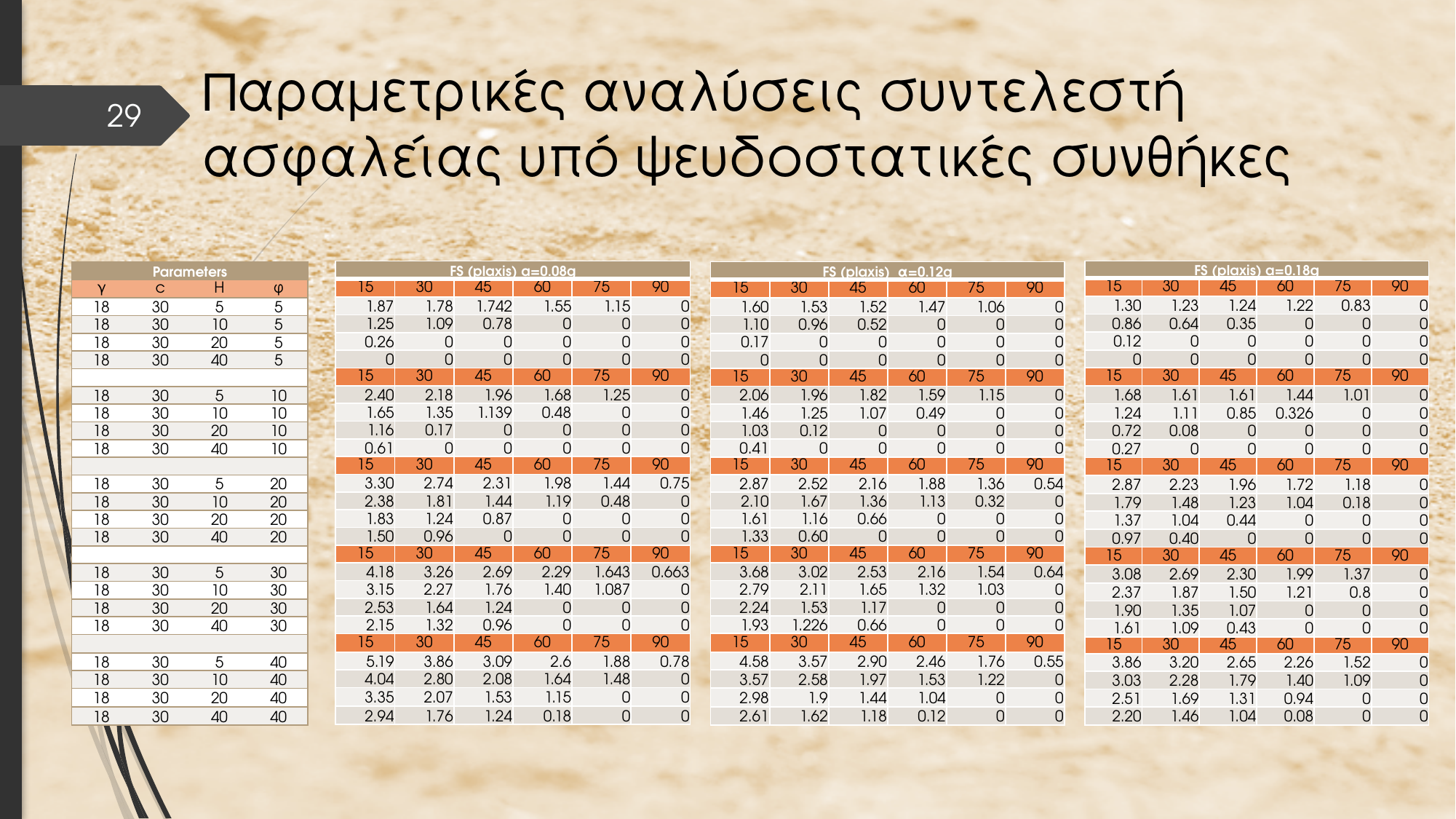

# Παραμετρικές αναλύσεις συντελεστή ασφαλείας υπό ψευδοστατικές συνθήκες
29
| FS (plaxis) a=0.08g |  |  |  |  |  |
| --- | --- | --- | --- | --- | --- |
| 15 | 30 | 45 | 60 | 75 | 90 |
| 1.87 | 1.78 | 1.742 | 1.55 | 1.15 | 0 |
| 1.25 | 1.09 | 0.78 | 0 | 0 | 0 |
| 0.26 | 0 | 0 | 0 | 0 | 0 |
| 0 | 0 | 0 | 0 | 0 | 0 |
| 15 | 30 | 45 | 60 | 75 | 90 |
| 2.40 | 2.18 | 1.96 | 1.68 | 1.25 | 0 |
| 1.65 | 1.35 | 1.139 | 0.48 | 0 | 0 |
| 1.16 | 0.17 | 0 | 0 | 0 | 0 |
| 0.61 | 0 | 0 | 0 | 0 | 0 |
| 15 | 30 | 45 | 60 | 75 | 90 |
| 3.30 | 2.74 | 2.31 | 1.98 | 1.44 | 0.75 |
| 2.38 | 1.81 | 1.44 | 1.19 | 0.48 | 0 |
| 1.83 | 1.24 | 0.87 | 0 | 0 | 0 |
| 1.50 | 0.96 | 0 | 0 | 0 | 0 |
| 15 | 30 | 45 | 60 | 75 | 90 |
| 4.18 | 3.26 | 2.69 | 2.29 | 1.643 | 0.663 |
| 3.15 | 2.27 | 1.76 | 1.40 | 1.087 | 0 |
| 2.53 | 1.64 | 1.24 | 0 | 0 | 0 |
| 2.15 | 1.32 | 0.96 | 0 | 0 | 0 |
| 15 | 30 | 45 | 60 | 75 | 90 |
| 5.19 | 3.86 | 3.09 | 2.6 | 1.88 | 0.78 |
| 4.04 | 2.80 | 2.08 | 1.64 | 1.48 | 0 |
| 3.35 | 2.07 | 1.53 | 1.15 | 0 | 0 |
| 2.94 | 1.76 | 1.24 | 0.18 | 0 | 0 |
| FS (plaxis) a=0.18g |  |  |  |  |  |
| --- | --- | --- | --- | --- | --- |
| 15 | 30 | 45 | 60 | 75 | 90 |
| 1.30 | 1.23 | 1.24 | 1.22 | 0.83 | 0 |
| 0.86 | 0.64 | 0.35 | 0 | 0 | 0 |
| 0.12 | 0 | 0 | 0 | 0 | 0 |
| 0 | 0 | 0 | 0 | 0 | 0 |
| 15 | 30 | 45 | 60 | 75 | 90 |
| 1.68 | 1.61 | 1.61 | 1.44 | 1.01 | 0 |
| 1.24 | 1.11 | 0.85 | 0.326 | 0 | 0 |
| 0.72 | 0.08 | 0 | 0 | 0 | 0 |
| 0.27 | 0 | 0 | 0 | 0 | 0 |
| 15 | 30 | 45 | 60 | 75 | 90 |
| 2.87 | 2.23 | 1.96 | 1.72 | 1.18 | 0 |
| 1.79 | 1.48 | 1.23 | 1.04 | 0.18 | 0 |
| 1.37 | 1.04 | 0.44 | 0 | 0 | 0 |
| 0.97 | 0.40 | 0 | 0 | 0 | 0 |
| 15 | 30 | 45 | 60 | 75 | 90 |
| 3.08 | 2.69 | 2.30 | 1.99 | 1.37 | 0 |
| 2.37 | 1.87 | 1.50 | 1.21 | 0.8 | 0 |
| 1.90 | 1.35 | 1.07 | 0 | 0 | 0 |
| 1.61 | 1.09 | 0.43 | 0 | 0 | 0 |
| 15 | 30 | 45 | 60 | 75 | 90 |
| 3.86 | 3.20 | 2.65 | 2.26 | 1.52 | 0 |
| 3.03 | 2.28 | 1.79 | 1.40 | 1.09 | 0 |
| 2.51 | 1.69 | 1.31 | 0.94 | 0 | 0 |
| 2.20 | 1.46 | 1.04 | 0.08 | 0 | 0 |
| FS (plaxis) α=0.12g |  |  |  |  |  |
| --- | --- | --- | --- | --- | --- |
| 15 | 30 | 45 | 60 | 75 | 90 |
| 1.60 | 1.53 | 1.52 | 1.47 | 1.06 | 0 |
| 1.10 | 0.96 | 0.52 | 0 | 0 | 0 |
| 0.17 | 0 | 0 | 0 | 0 | 0 |
| 0 | 0 | 0 | 0 | 0 | 0 |
| 15 | 30 | 45 | 60 | 75 | 90 |
| 2.06 | 1.96 | 1.82 | 1.59 | 1.15 | 0 |
| 1.46 | 1.25 | 1.07 | 0.49 | 0 | 0 |
| 1.03 | 0.12 | 0 | 0 | 0 | 0 |
| 0.41 | 0 | 0 | 0 | 0 | 0 |
| 15 | 30 | 45 | 60 | 75 | 90 |
| 2.87 | 2.52 | 2.16 | 1.88 | 1.36 | 0.54 |
| 2.10 | 1.67 | 1.36 | 1.13 | 0.32 | 0 |
| 1.61 | 1.16 | 0.66 | 0 | 0 | 0 |
| 1.33 | 0.60 | 0 | 0 | 0 | 0 |
| 15 | 30 | 45 | 60 | 75 | 90 |
| 3.68 | 3.02 | 2.53 | 2.16 | 1.54 | 0.64 |
| 2.79 | 2.11 | 1.65 | 1.32 | 1.03 | 0 |
| 2.24 | 1.53 | 1.17 | 0 | 0 | 0 |
| 1.93 | 1.226 | 0.66 | 0 | 0 | 0 |
| 15 | 30 | 45 | 60 | 75 | 90 |
| 4.58 | 3.57 | 2.90 | 2.46 | 1.76 | 0.55 |
| 3.57 | 2.58 | 1.97 | 1.53 | 1.22 | 0 |
| 2.98 | 1.9 | 1.44 | 1.04 | 0 | 0 |
| 2.61 | 1.62 | 1.18 | 0.12 | 0 | 0 |
| Parameters |  |  |  |
| --- | --- | --- | --- |
| γ | c | H | φ |
| 18 | 30 | 5 | 5 |
| 18 | 30 | 10 | 5 |
| 18 | 30 | 20 | 5 |
| 18 | 30 | 40 | 5 |
|  |  |  |  |
| 18 | 30 | 5 | 10 |
| 18 | 30 | 10 | 10 |
| 18 | 30 | 20 | 10 |
| 18 | 30 | 40 | 10 |
|  |  |  |  |
| 18 | 30 | 5 | 20 |
| 18 | 30 | 10 | 20 |
| 18 | 30 | 20 | 20 |
| 18 | 30 | 40 | 20 |
|  |  |  |  |
| 18 | 30 | 5 | 30 |
| 18 | 30 | 10 | 30 |
| 18 | 30 | 20 | 30 |
| 18 | 30 | 40 | 30 |
|  |  |  |  |
| 18 | 30 | 5 | 40 |
| 18 | 30 | 10 | 40 |
| 18 | 30 | 20 | 40 |
| 18 | 30 | 40 | 40 |